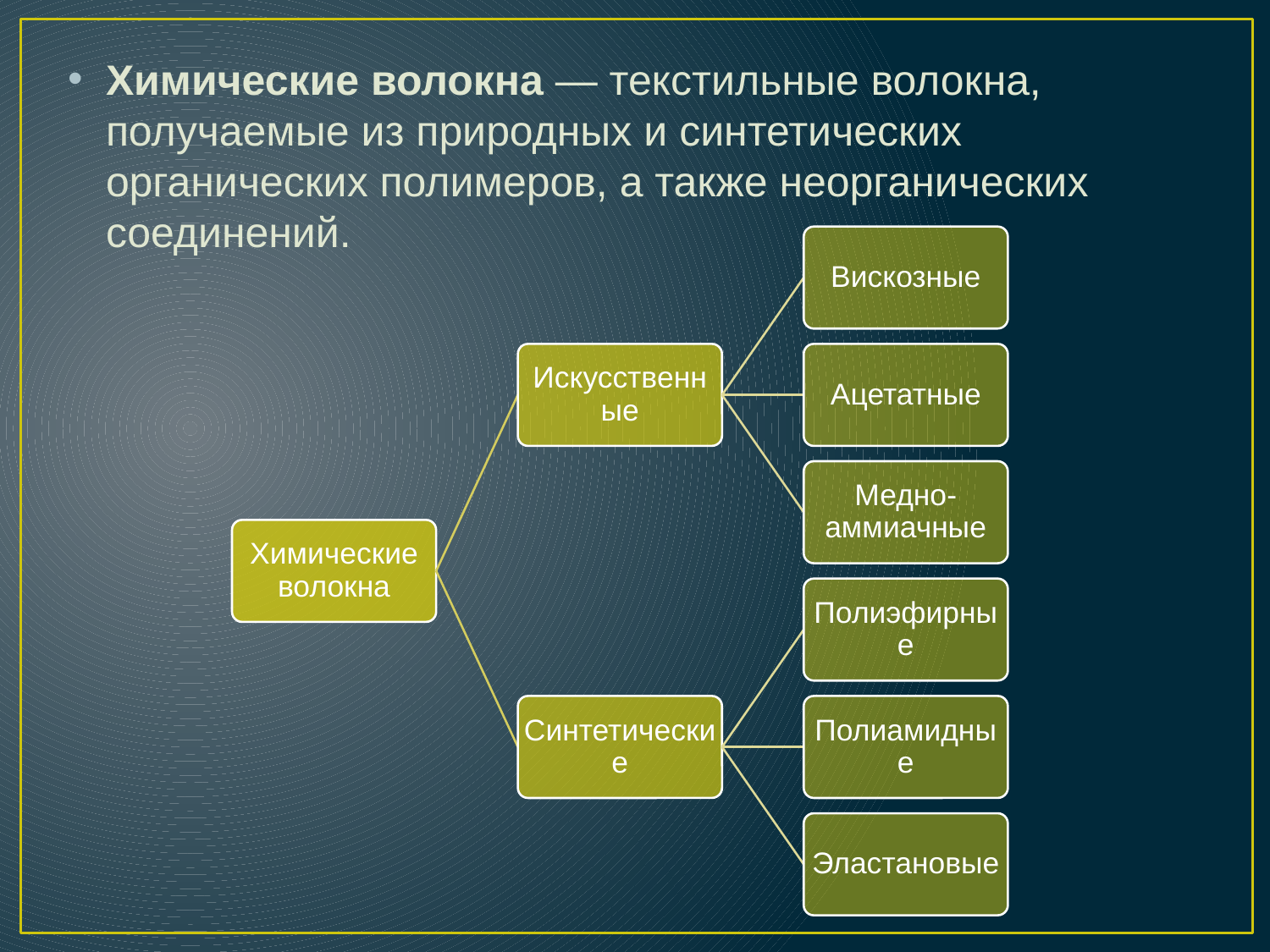

Химические волокна — текстильные волокна, получаемые из природных и синтетических органических полимеров, а также неорганических соединений.

Химические волокна

Искусственные

Вискозные

Ацетатные

Медно-аммиачные

Синтетические

Полиэфирные

Полиамидные

Эластановые